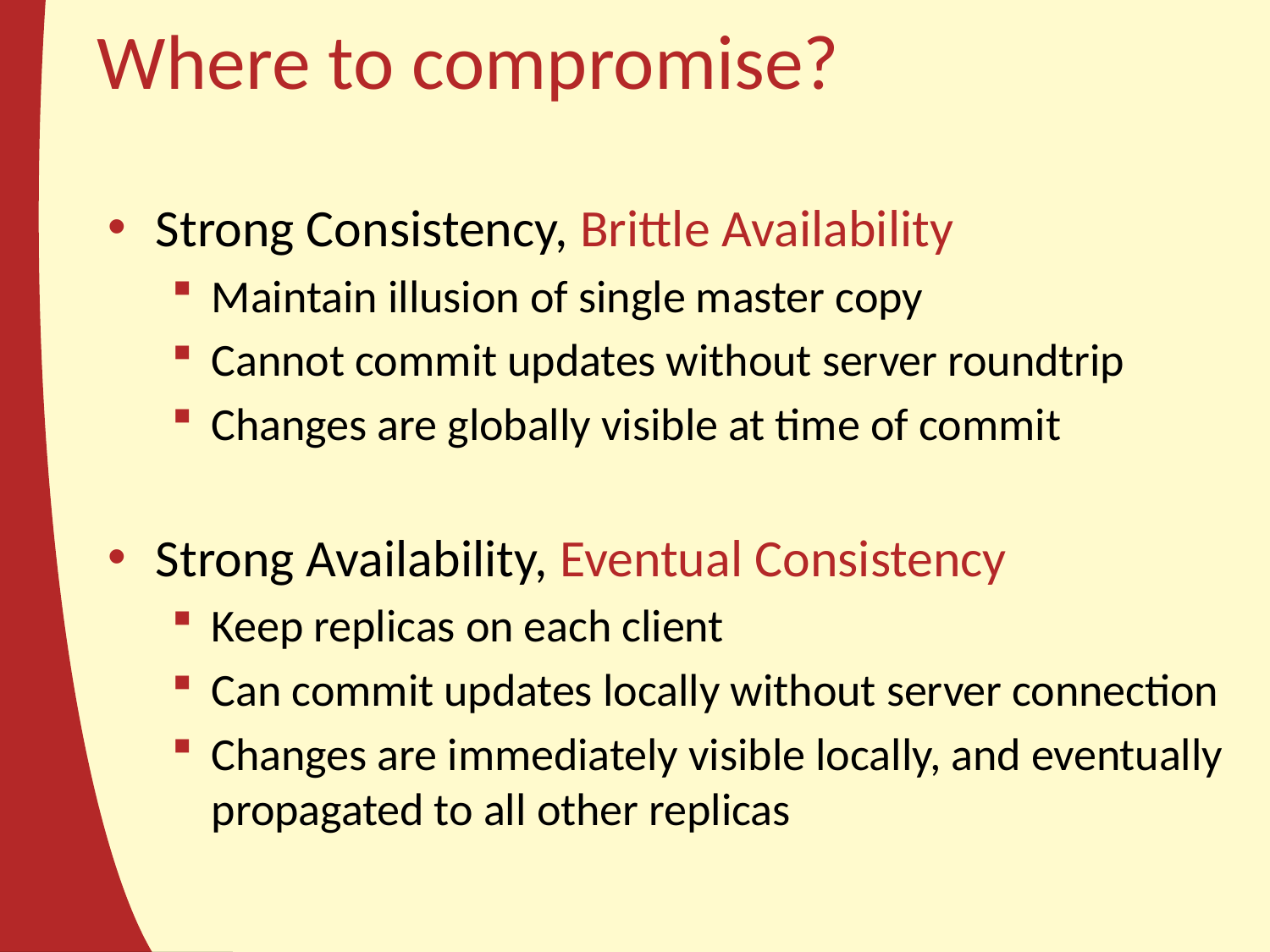

# Where to compromise?
Strong Consistency, Brittle Availability
Maintain illusion of single master copy
Cannot commit updates without server roundtrip
Changes are globally visible at time of commit

Strong Availability, Eventual Consistency
Keep replicas on each client
Can commit updates locally without server connection
Changes are immediately visible locally, and eventually propagated to all other replicas